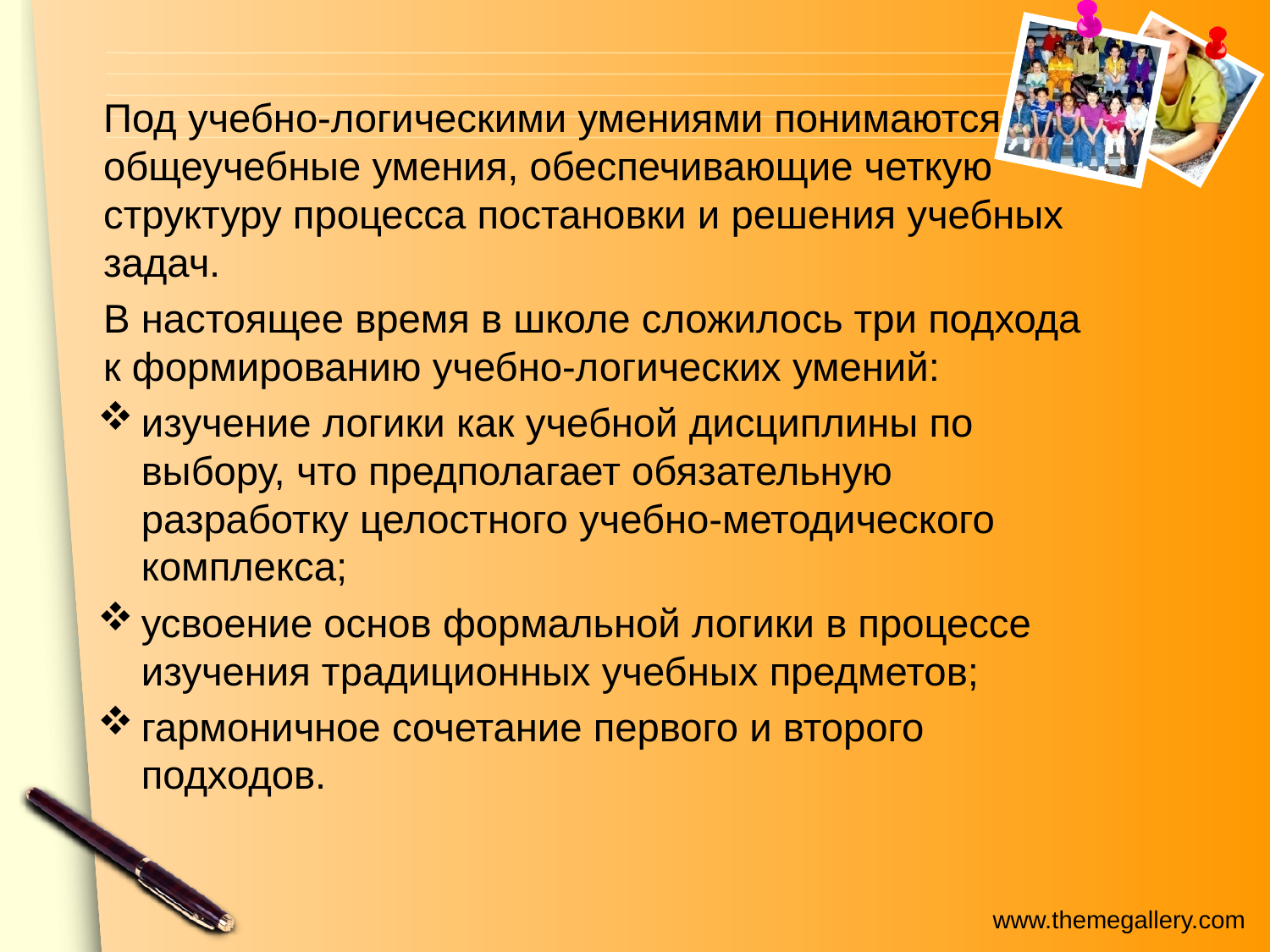

Под учебно-логическими умениями понимаются общеучебные умения, обеспечивающие четкую структуру процесса постановки и решения учебных задач.
В настоящее время в школе сложилось три подхода к формированию учебно-логических умений:
изучение логики как учебной дисциплины по выбору, что предполагает обязательную разработку целостного учебно-методического комплекса;
усвоение основ формальной логики в процессе изучения традиционных учебных предметов;
гармоничное сочетание первого и второго подходов.